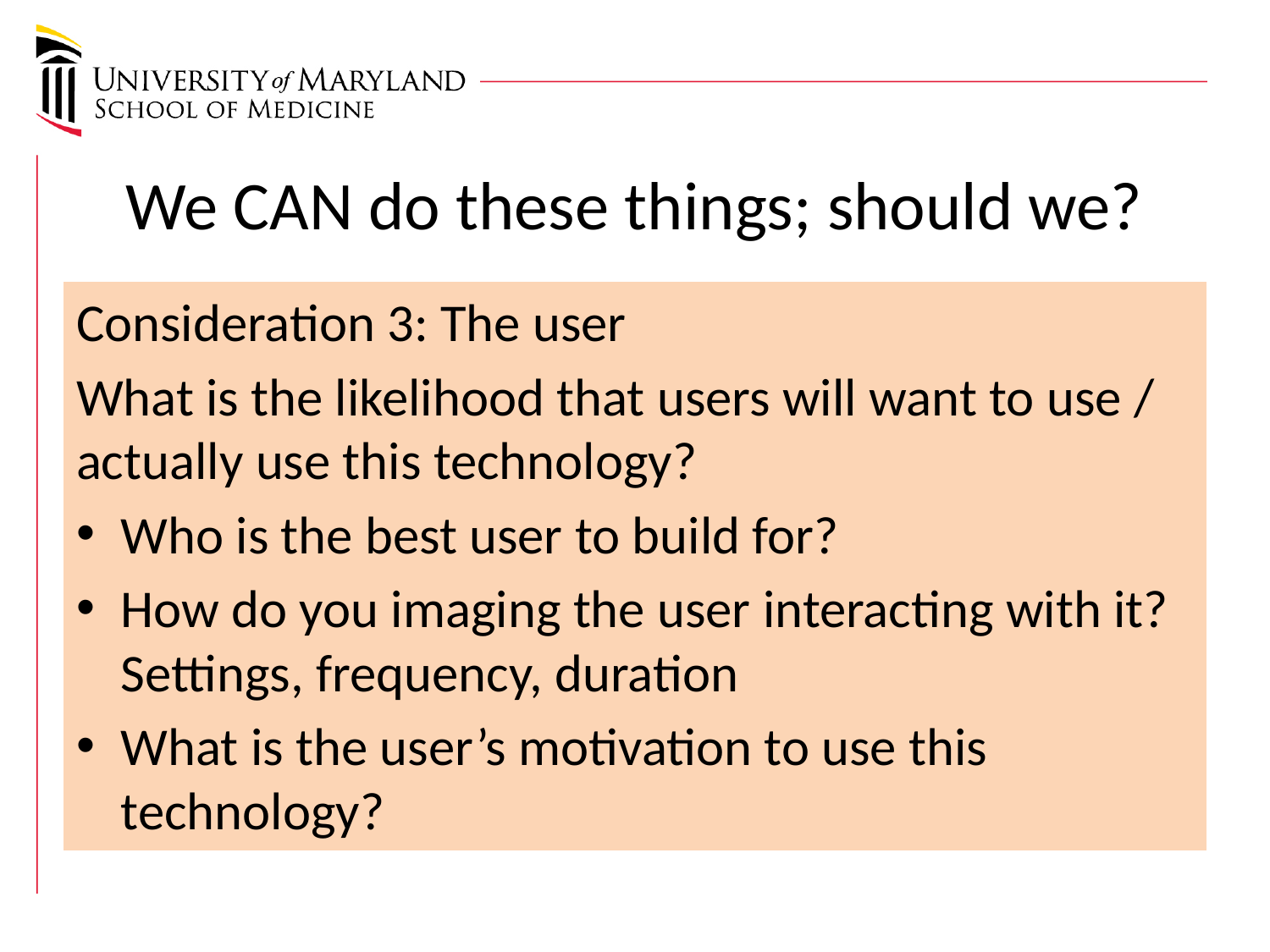

# We CAN do these things; should we?
Consideration 3: The user
What is the likelihood that users will want to use / actually use this technology?
Who is the best user to build for?
How do you imaging the user interacting with it? Settings, frequency, duration
What is the user’s motivation to use this technology?